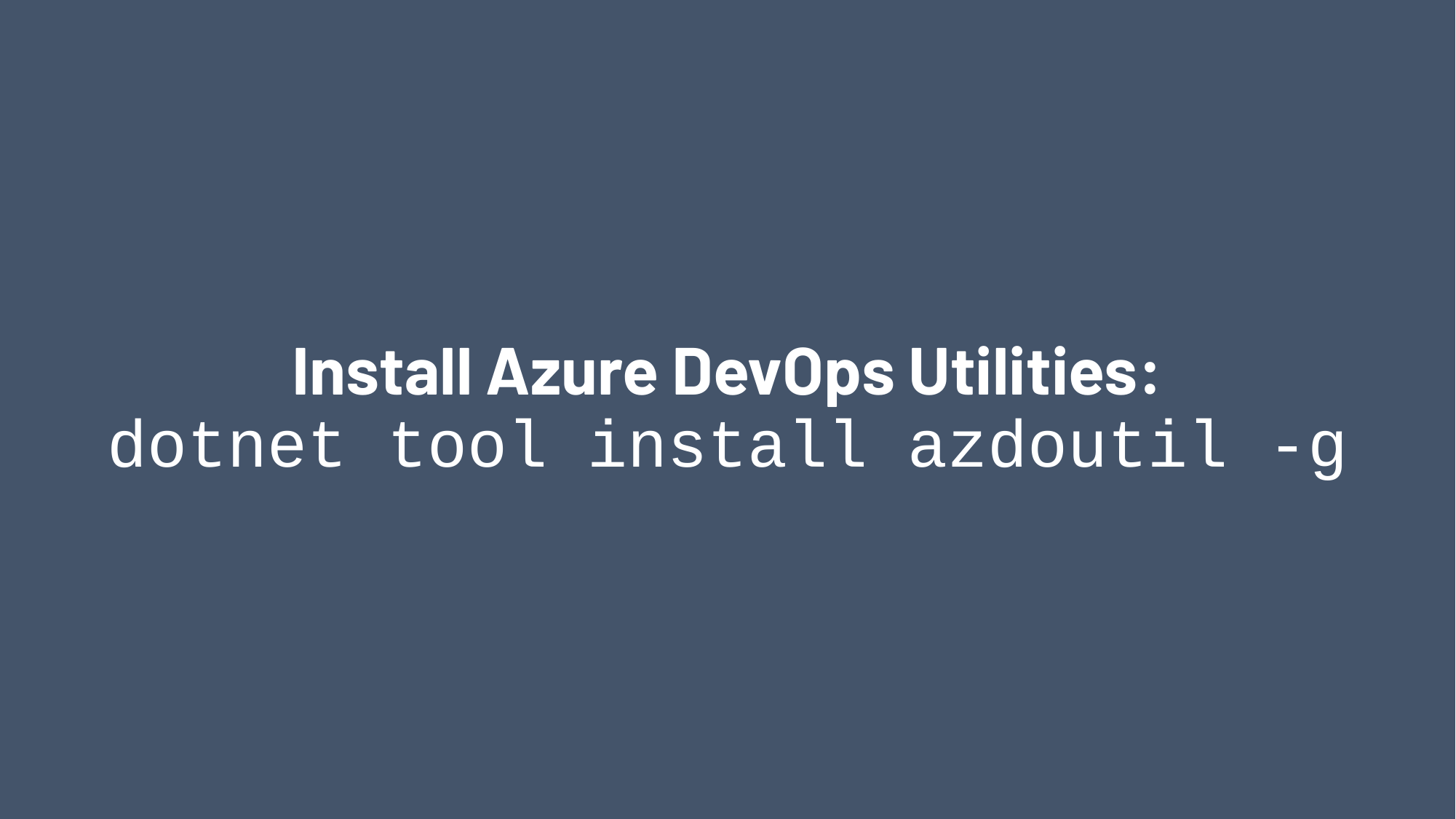

# Install Azure DevOps Utilities: dotnet tool install azdoutil -g